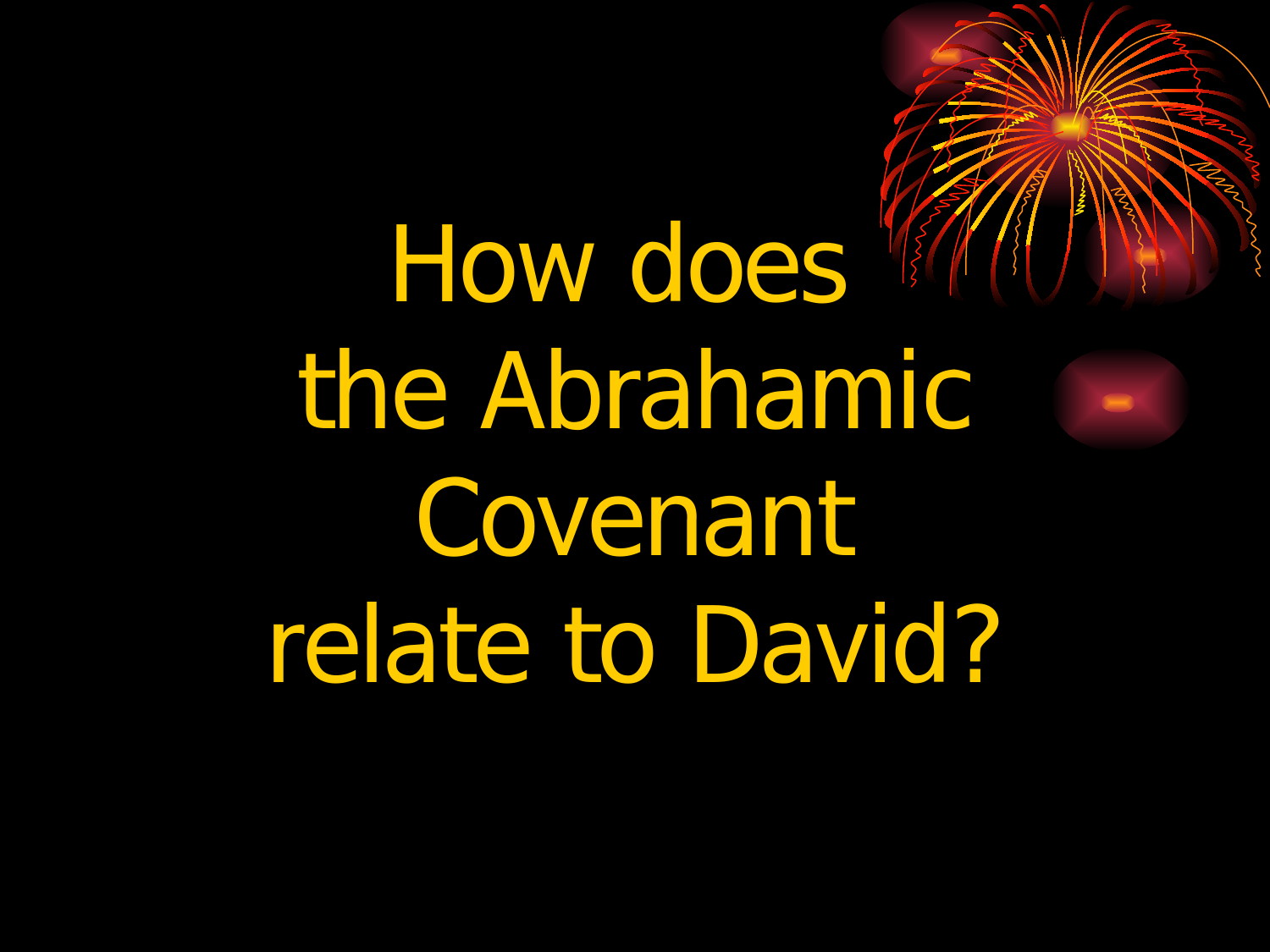

# How does the Abrahamic Covenant relate to David?